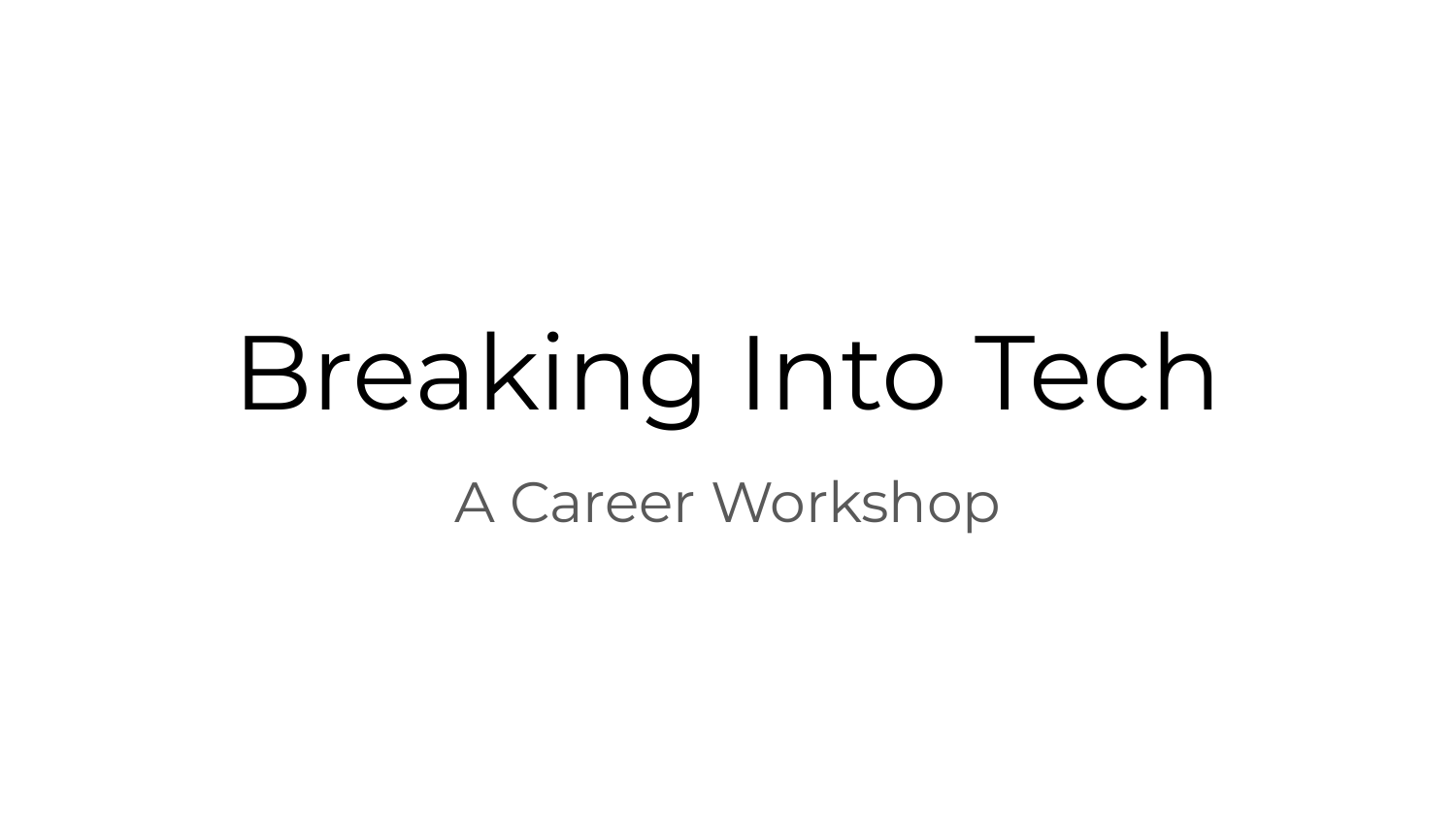

# Breaking Into Tech
A Career Workshop